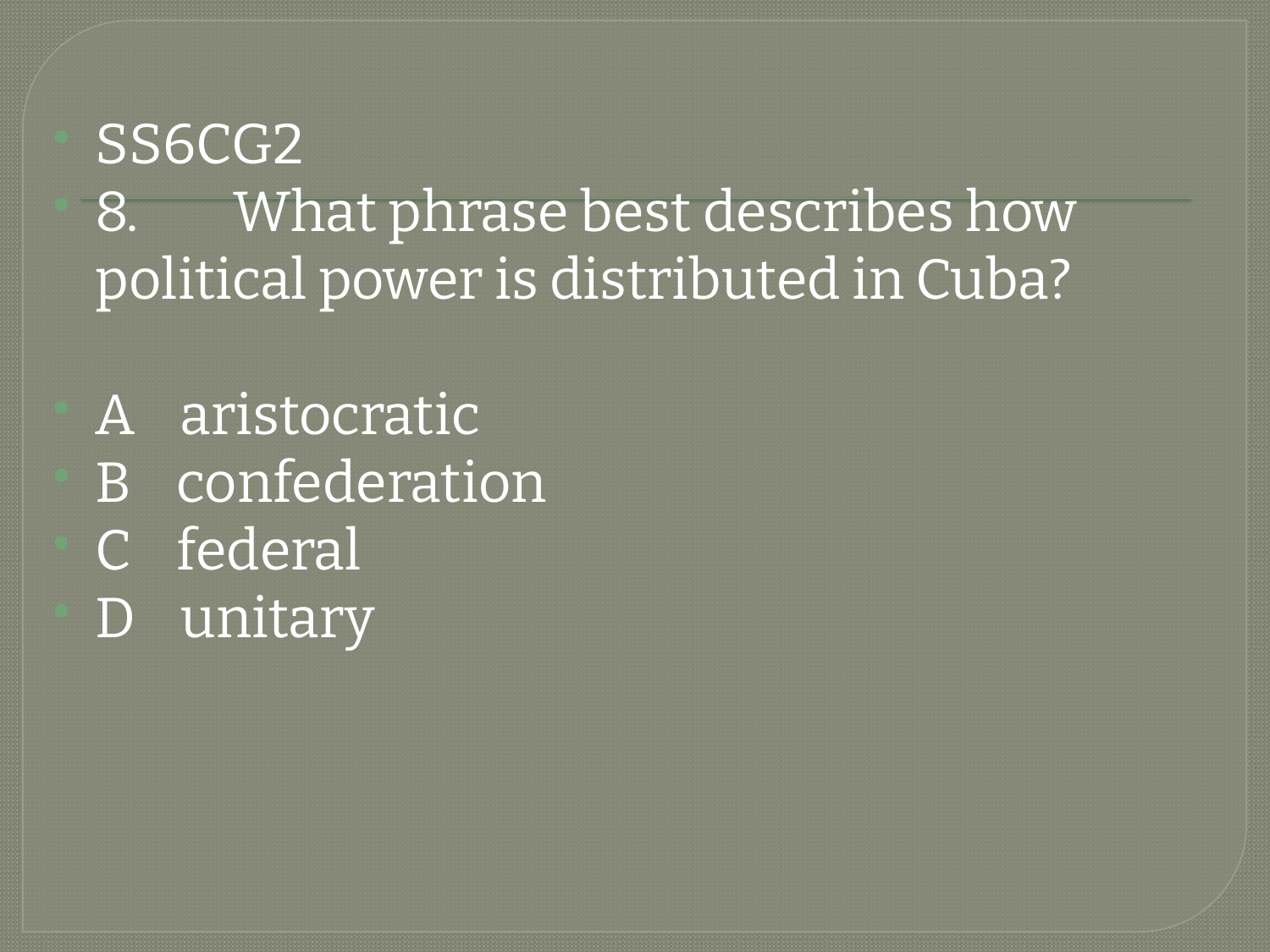

#
SS6CG2
8.	 What phrase best describes how political power is distributed in Cuba?

A    aristocratic
B    confederation
C    federal
D    unitary